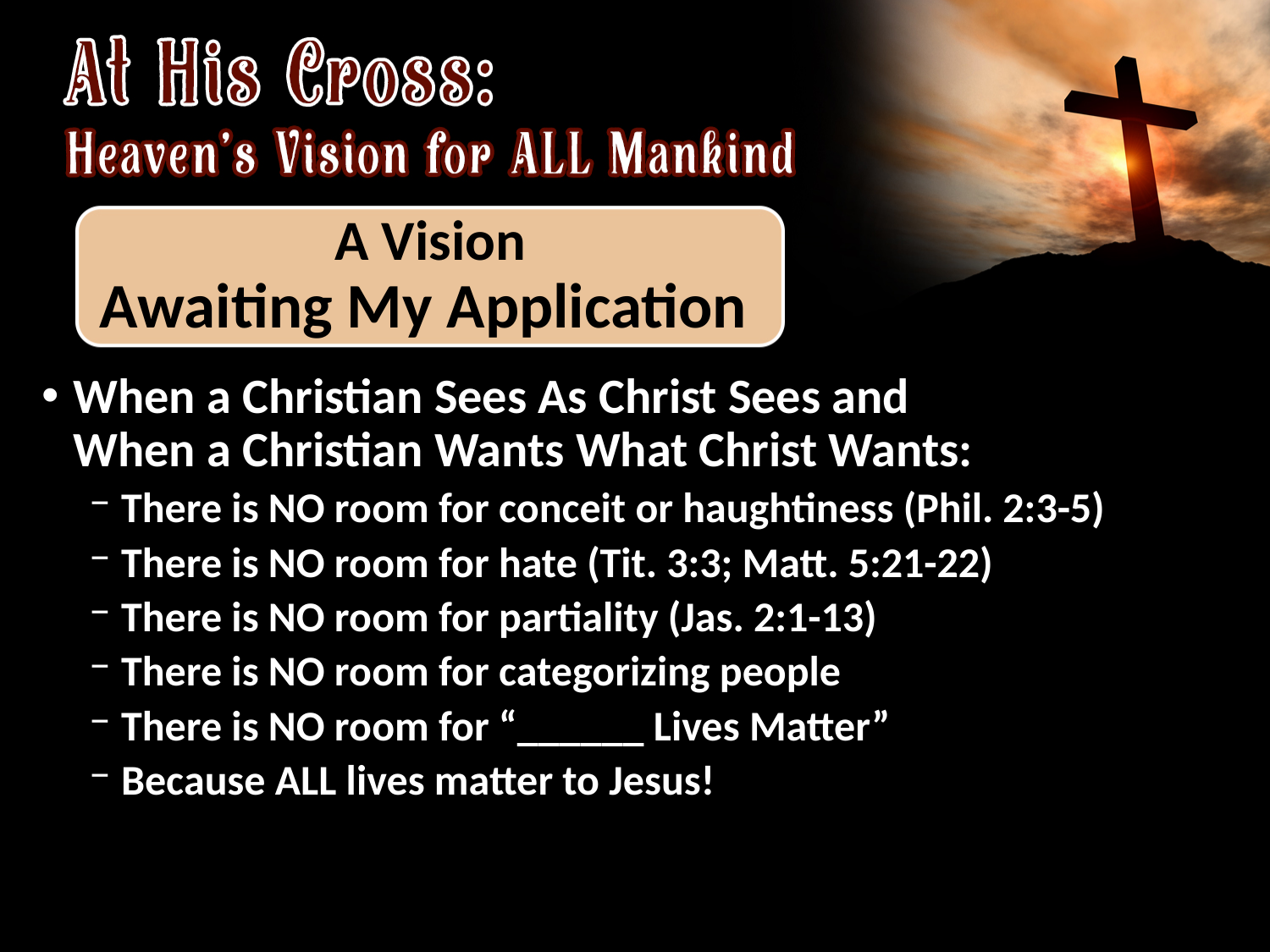

# A Vision Awaiting My Application
When a Christian Sees As Christ Sees and
When a Christian Wants What Christ Wants:
There is NO room for conceit or haughtiness (Phil. 2:3-5)
There is NO room for hate (Tit. 3:3; Matt. 5:21-22)
There is NO room for partiality (Jas. 2:1-13)
There is NO room for categorizing people
There is NO room for “______ Lives Matter”
Because ALL lives matter to Jesus!